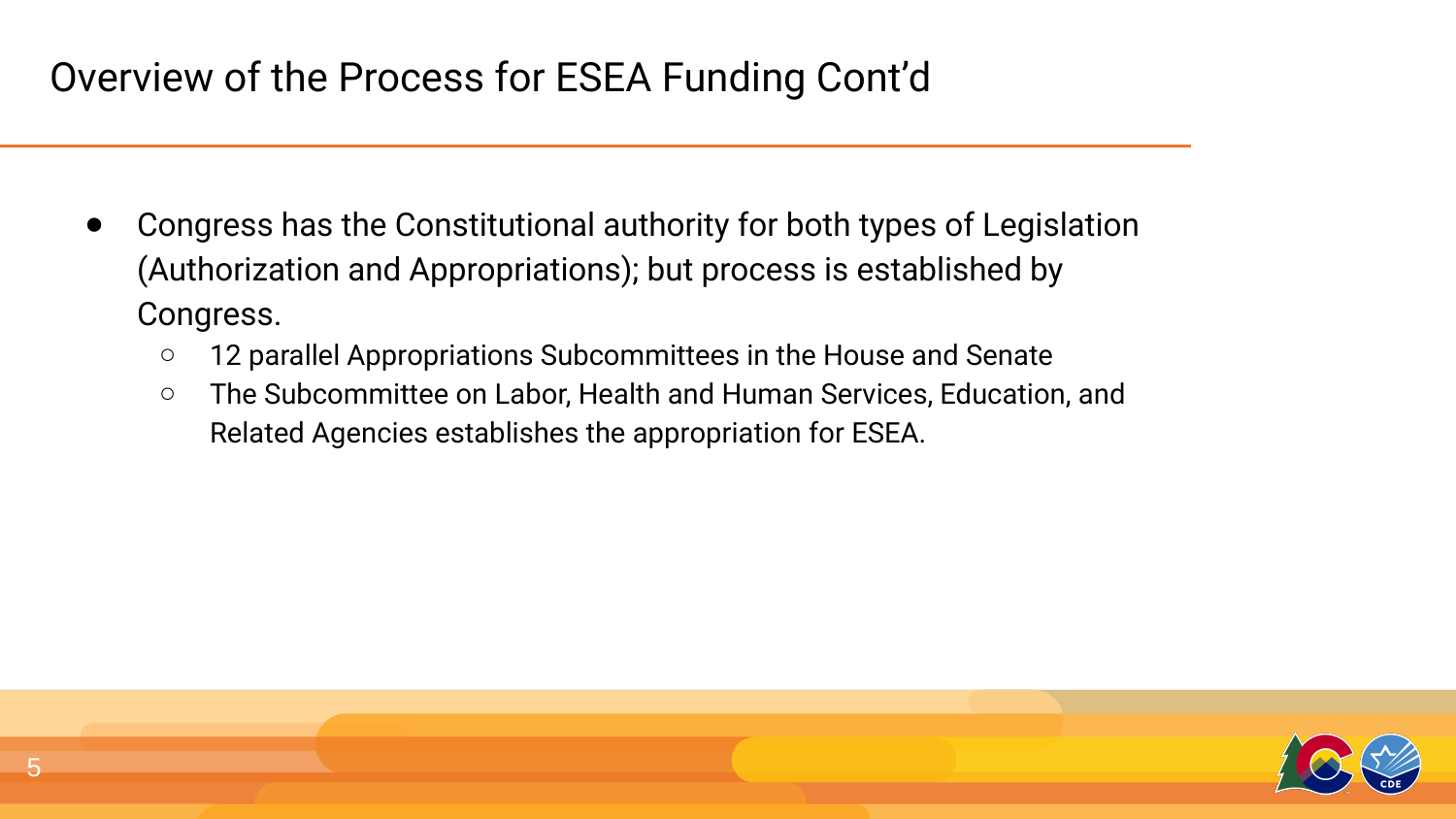

# Overview of the Process for ESEA Funding Cont’d
Congress has the Constitutional authority for both types of Legislation (Authorization and Appropriations); but process is established by Congress.
12 parallel Appropriations Subcommittees in the House and Senate
The Subcommittee on Labor, Health and Human Services, Education, and Related Agencies establishes the appropriation for ESEA.